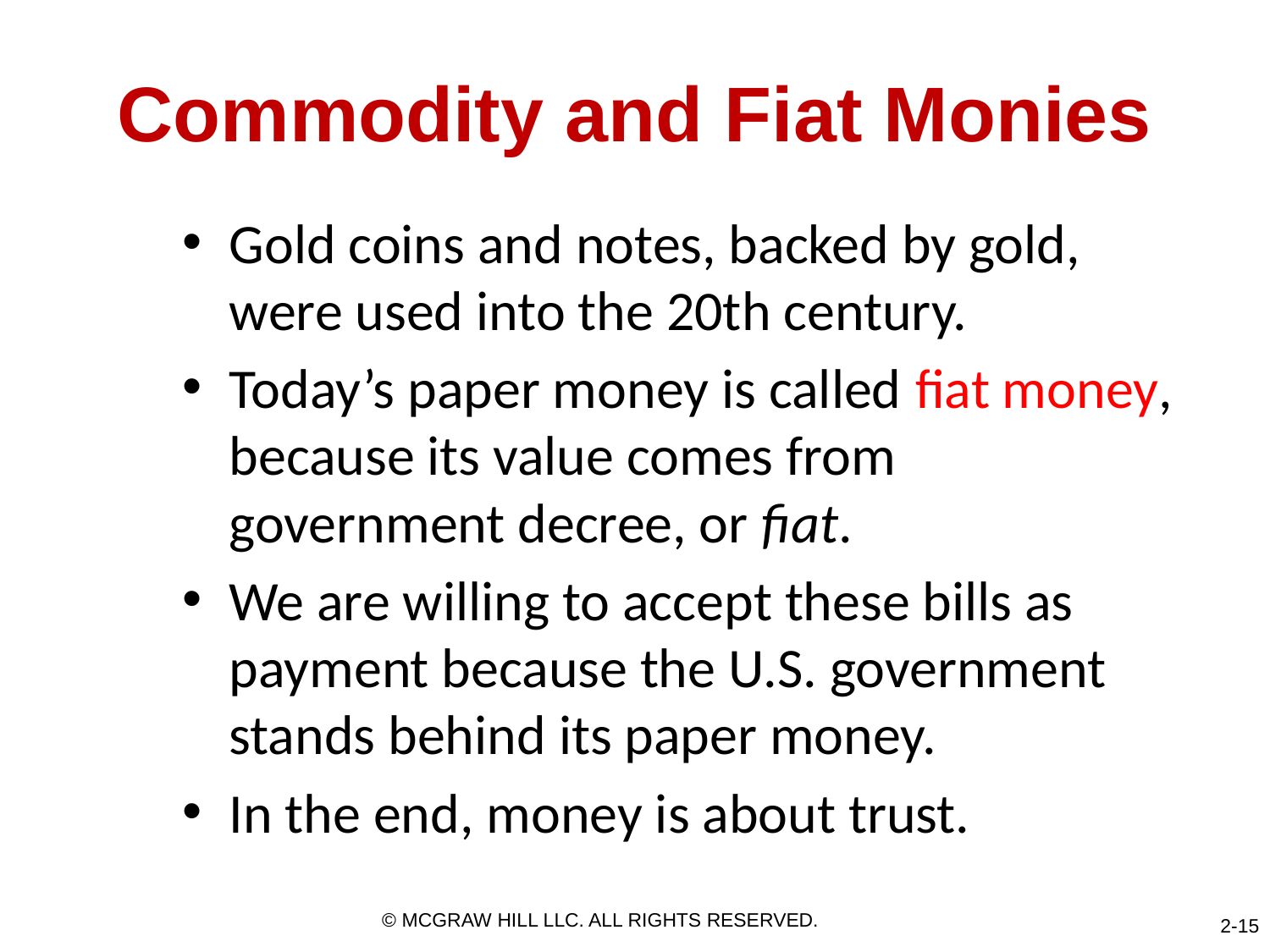

# Commodity and Fiat Monies
Gold coins and notes, backed by gold, were used into the 20th century.
Today’s paper money is called fiat money, because its value comes from government decree, or fiat.
We are willing to accept these bills as payment because the U.S. government stands behind its paper money.
In the end, money is about trust.
© MCGRAW HILL LLC. ALL RIGHTS RESERVED.
2-15